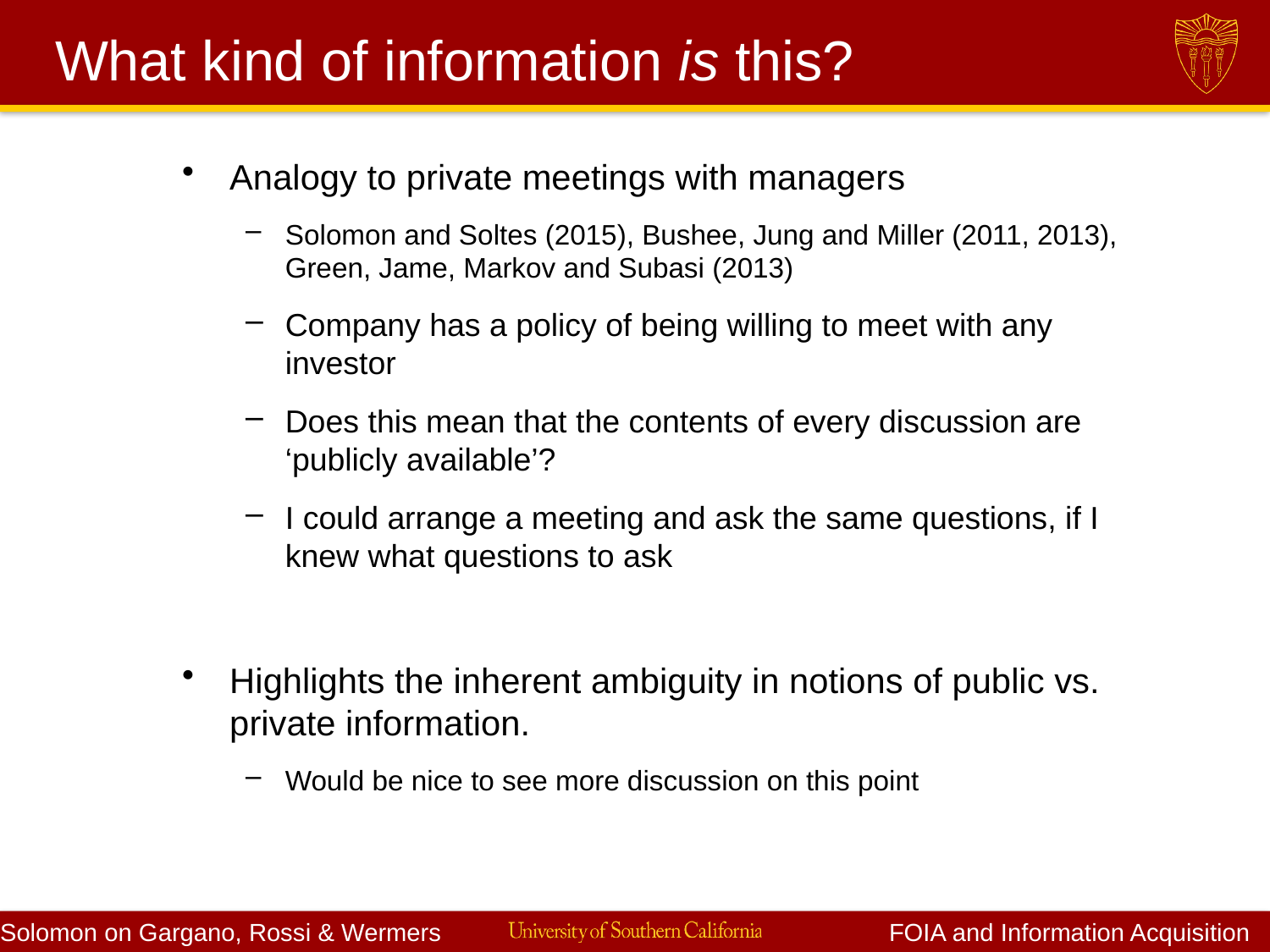

# What kind of information is this?
Analogy to private meetings with managers
Solomon and Soltes (2015), Bushee, Jung and Miller (2011, 2013), Green, Jame, Markov and Subasi (2013)
Company has a policy of being willing to meet with any investor
Does this mean that the contents of every discussion are ‘publicly available’?
I could arrange a meeting and ask the same questions, if I knew what questions to ask

Highlights the inherent ambiguity in notions of public vs. private information.
Would be nice to see more discussion on this point